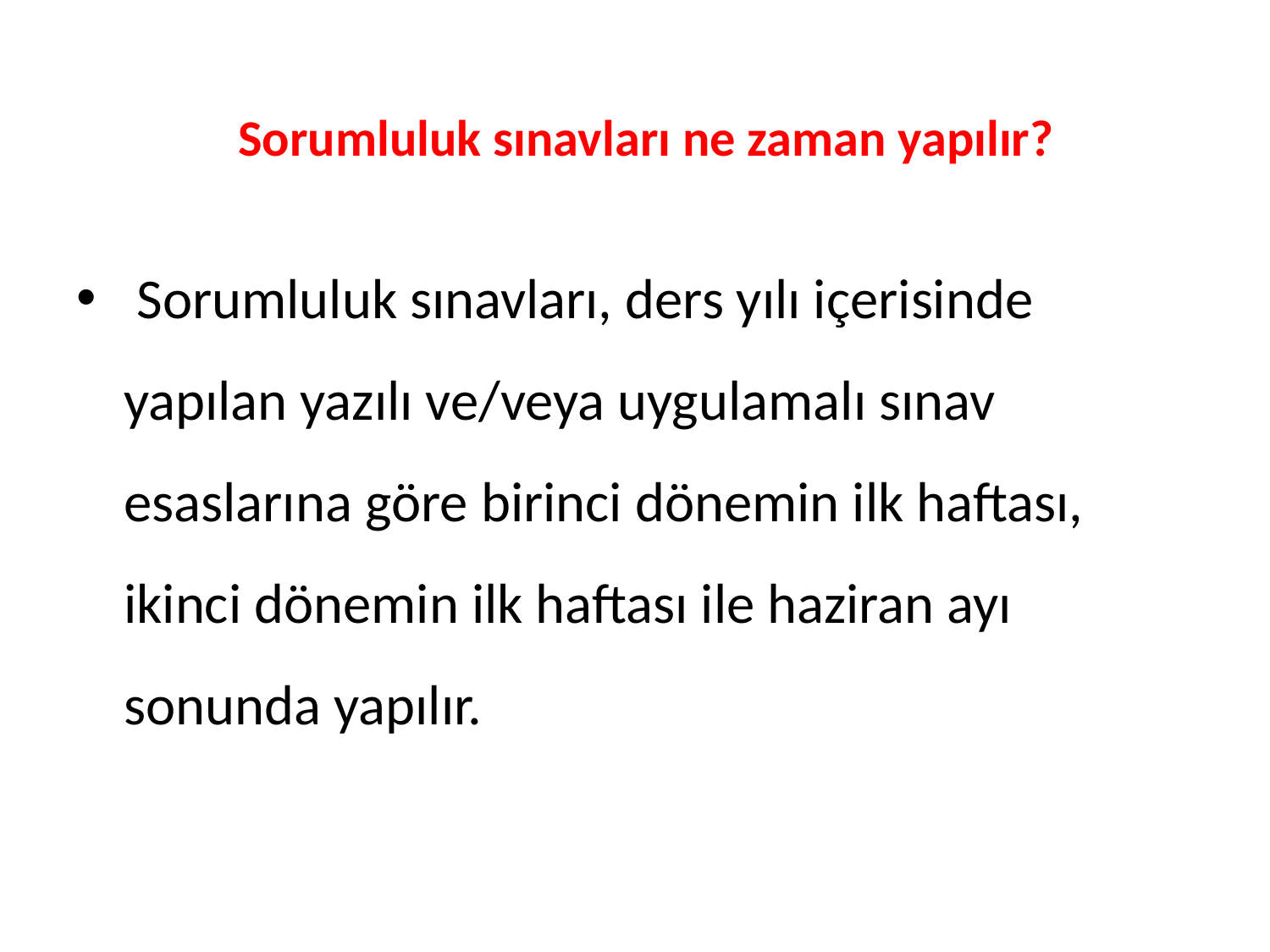

# Sorumluluk sınavları ne zaman yapılır?
 Sorumluluk sınavları, ders yılı içerisinde yapılan yazılı ve/veya uygulamalı sınav esaslarına göre birinci dönemin ilk haftası, ikinci dönemin ilk haftası ile haziran ayı sonunda yapılır.